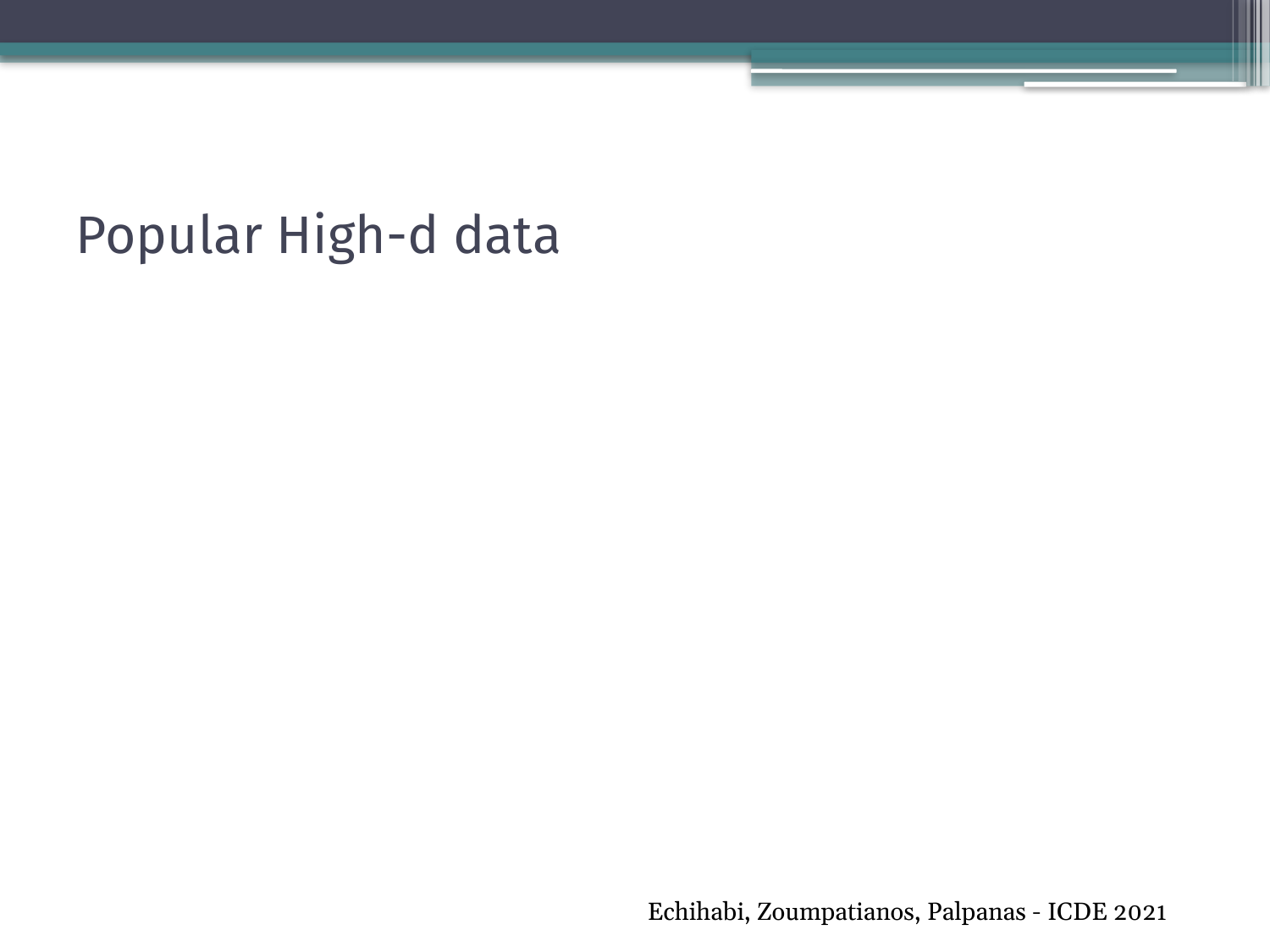

# Popular High-d data

Echihabi, Zoumpatianos, Palpanas - ICDE 2021